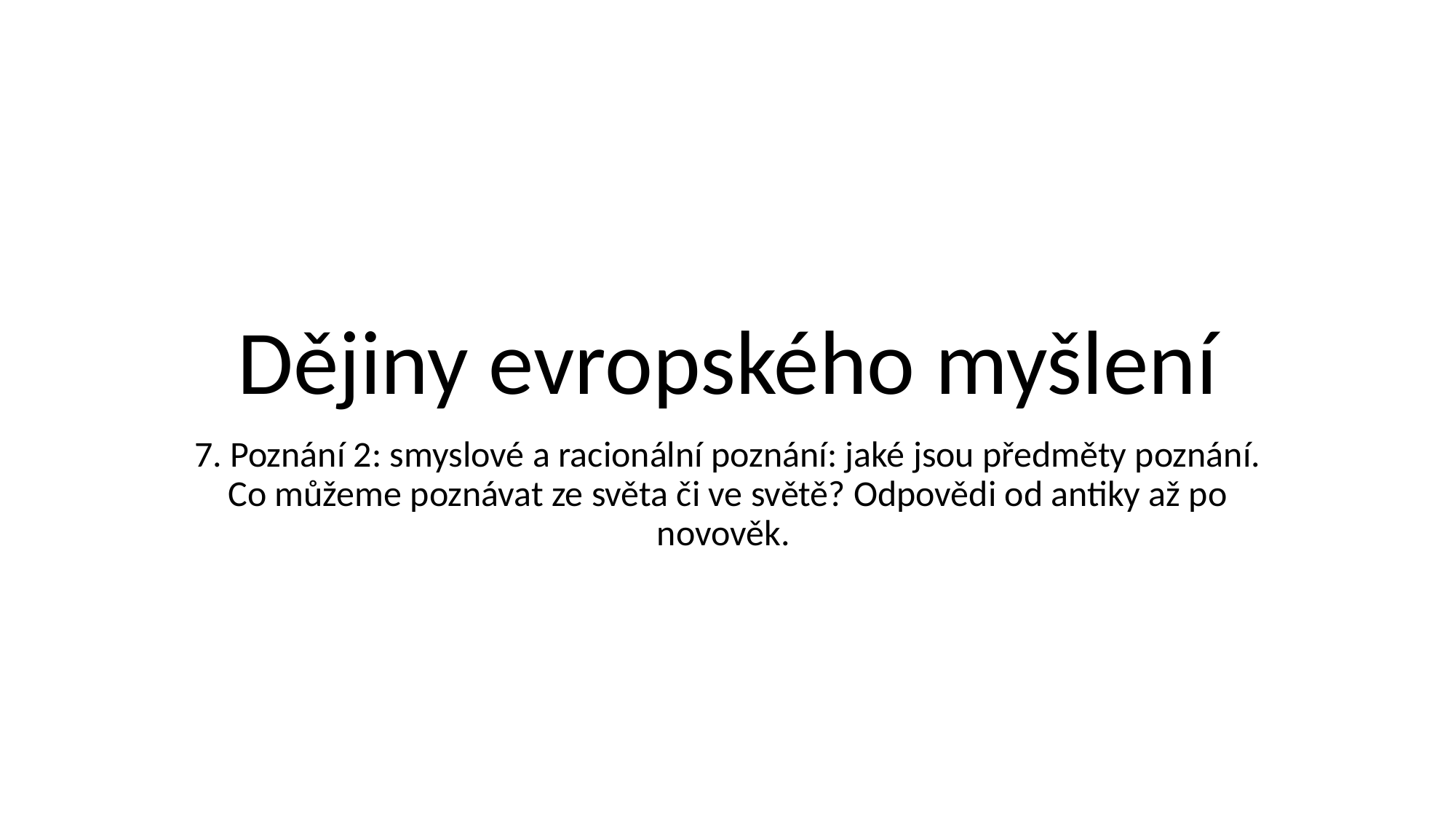

# Dějiny evropského myšlení
7. Poznání 2: smyslové a racionální poznání: jaké jsou předměty poznání. Co můžeme poznávat ze světa či ve světě? Odpovědi od antiky až po novověk.